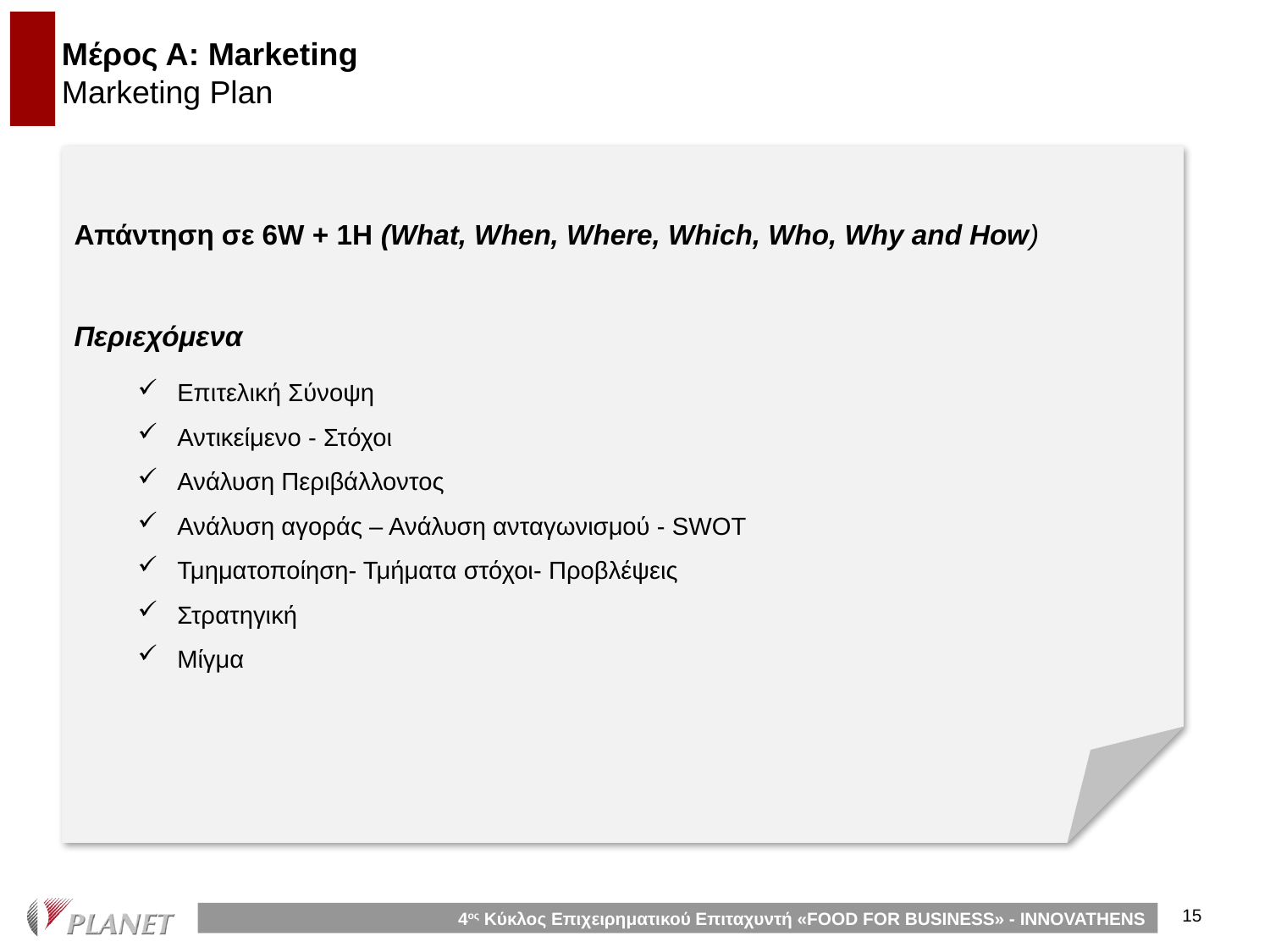

# Μέρος Α: Marketing Marketing Plan
Απάντηση σε 6W + 1H (What, When, Where, Which, Who, Why and How)

Περιεχόμενα
Επιτελική Σύνοψη
Αντικείμενο - Στόχοι
Ανάλυση Περιβάλλοντος
Ανάλυση αγοράς – Ανάλυση ανταγωνισμού - SWOT
Τμηματοποίηση- Τμήματα στόχοι- Προβλέψεις
Στρατηγική
Μίγμα